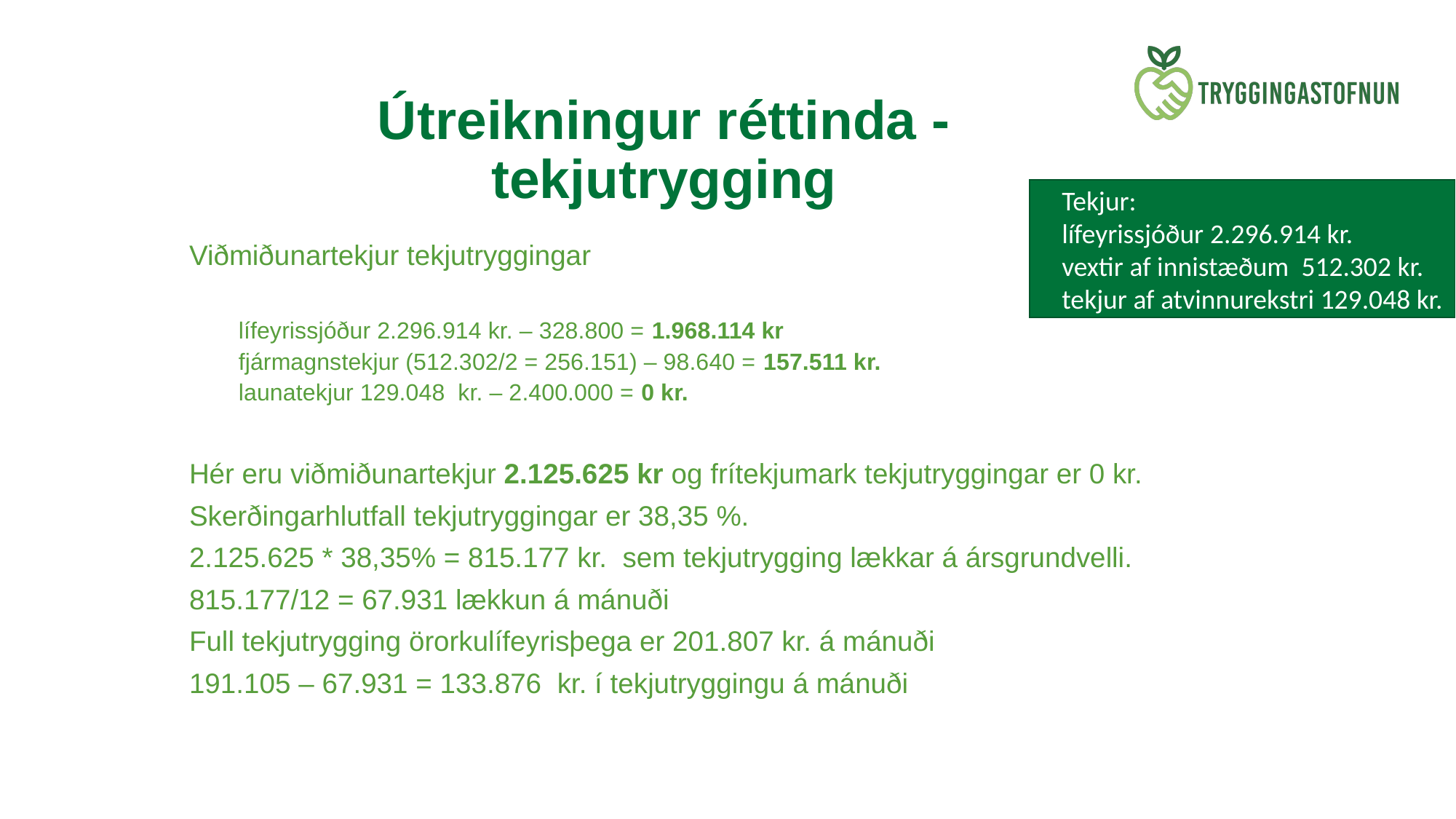

# Útreikningur réttinda - tekjutrygging
Tekjur:
lífeyrissjóður 2.296.914 kr.
vextir af innistæðum  512.302 kr.
tekjur af atvinnurekstri 129.048 kr.
Viðmiðunartekjur tekjutryggingar​

lífeyrissjóður 2.296.914 kr. – 328.800 = 1.968.114 kr​
fjármagnstekjur (512.302/2 = 256.151) – 98.640 = 157.511 kr.​
launatekjur 129.048  kr. – 2.400.000 = 0 kr.  ​
​
Hér eru viðmiðunartekjur 2.125.625 kr og frítekjumark tekjutryggingar er 0 kr. ​
Skerðingarhlutfall tekjutryggingar er 38,35 %. ​
2.125.625 * 38,35% = 815.177 kr.  sem tekjutrygging lækkar á ársgrundvelli.​
815.177/12 = 67.931 lækkun á mánuði​
Full tekjutrygging örorkulífeyrisþega er 201.807 kr. á mánuði ​
191.105 – 67.931 = 133.876  kr. í tekjutryggingu á mánuði​